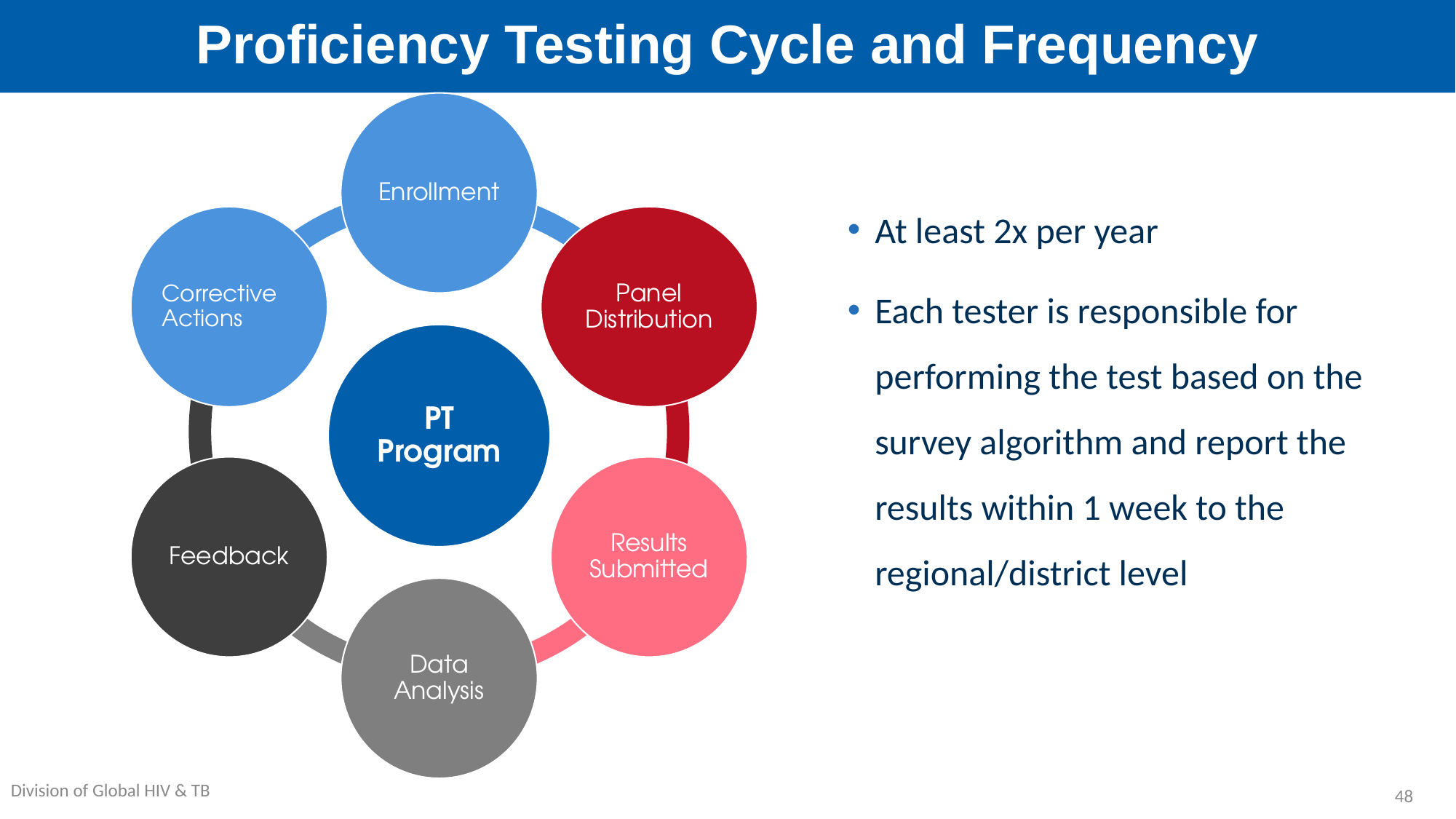

# Proficiency Testing Cycle and Frequency
PT Program
Enrollment
Panel Distribution
Results Submitted
Data Analysis
Feedback
Corrective Actions
At least 2x per year
Each tester is responsible for performing the test based on the survey algorithm and report the results within 1 week to the regional/district level
48